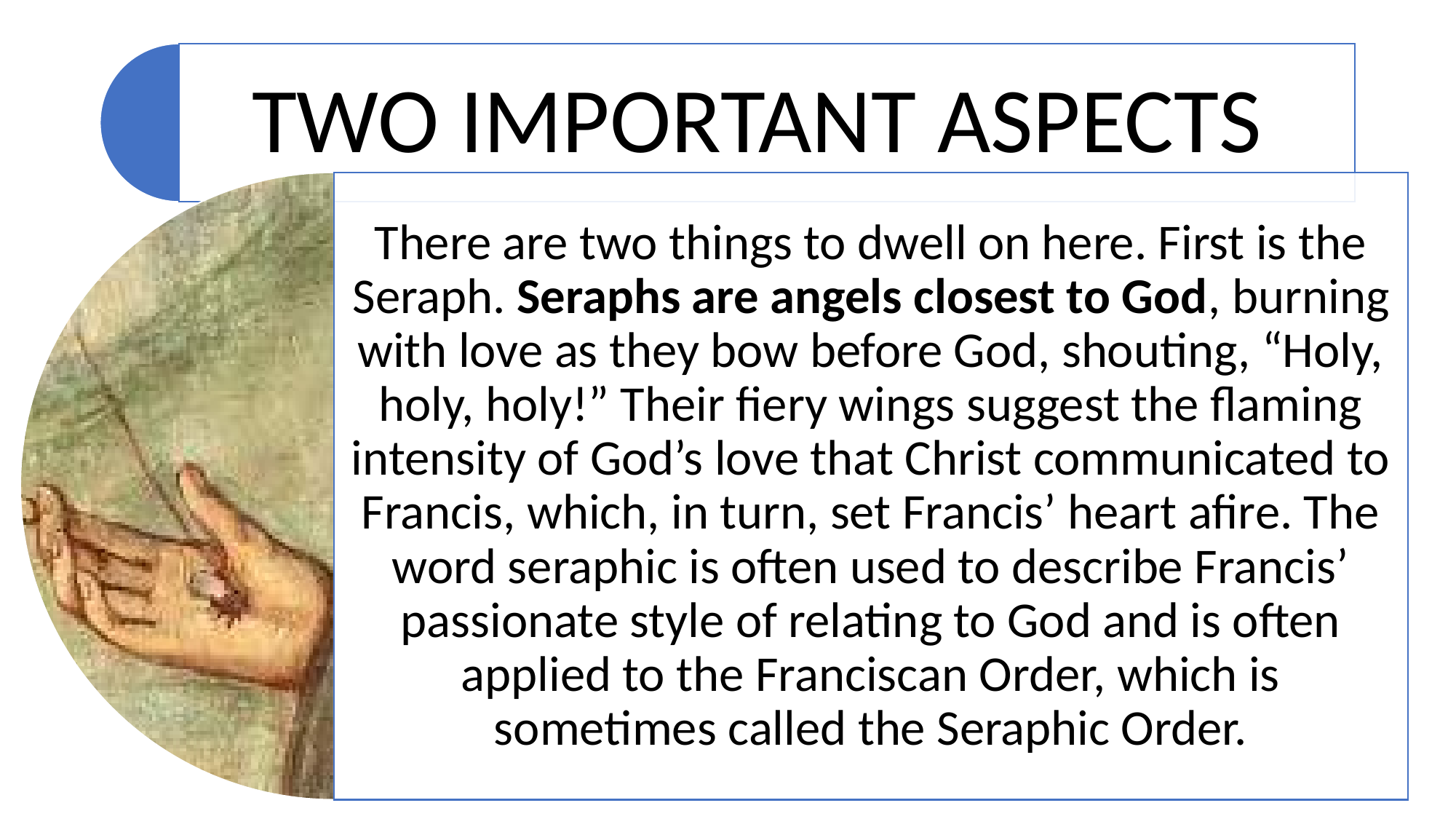

TWO IMPORTANT ASPECTS
There are two things to dwell on here. First is the Seraph. Seraphs are angels closest to God, burning with love as they bow before God, shouting, “Holy, holy, holy!” Their fiery wings suggest the flaming intensity of God’s love that Christ communicated to Francis, which, in turn, set Francis’ heart afire. The word seraphic is often used to describe Francis’ passionate style of relating to God and is often applied to the Franciscan Order, which is sometimes called the Seraphic Order.